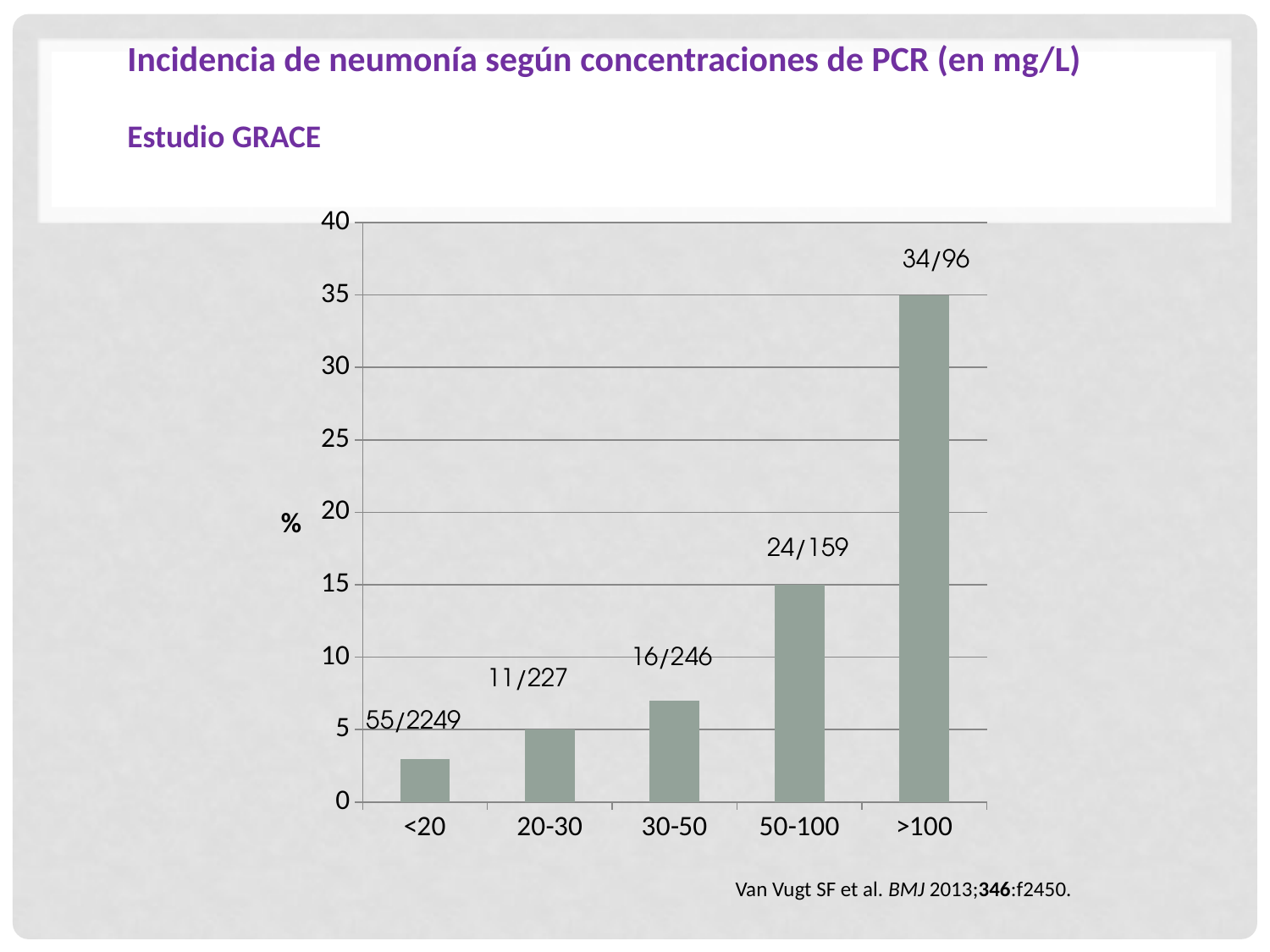

Incidencia de neumonía según concentraciones de PCR (en mg/L)

Estudio GRACE

### Chart

| Category | Columna1 |
|---|---|
| <20 | 3.0 |
| 20-30 | 5.0 |
| 30-50 | 7.0 |
| 50-100 | 15.0 |
| >100 | 35.0 |
34/96
24/159
16/246
11/227
55/2249
Van Vugt SF et al. BMJ 2013;346:f2450.